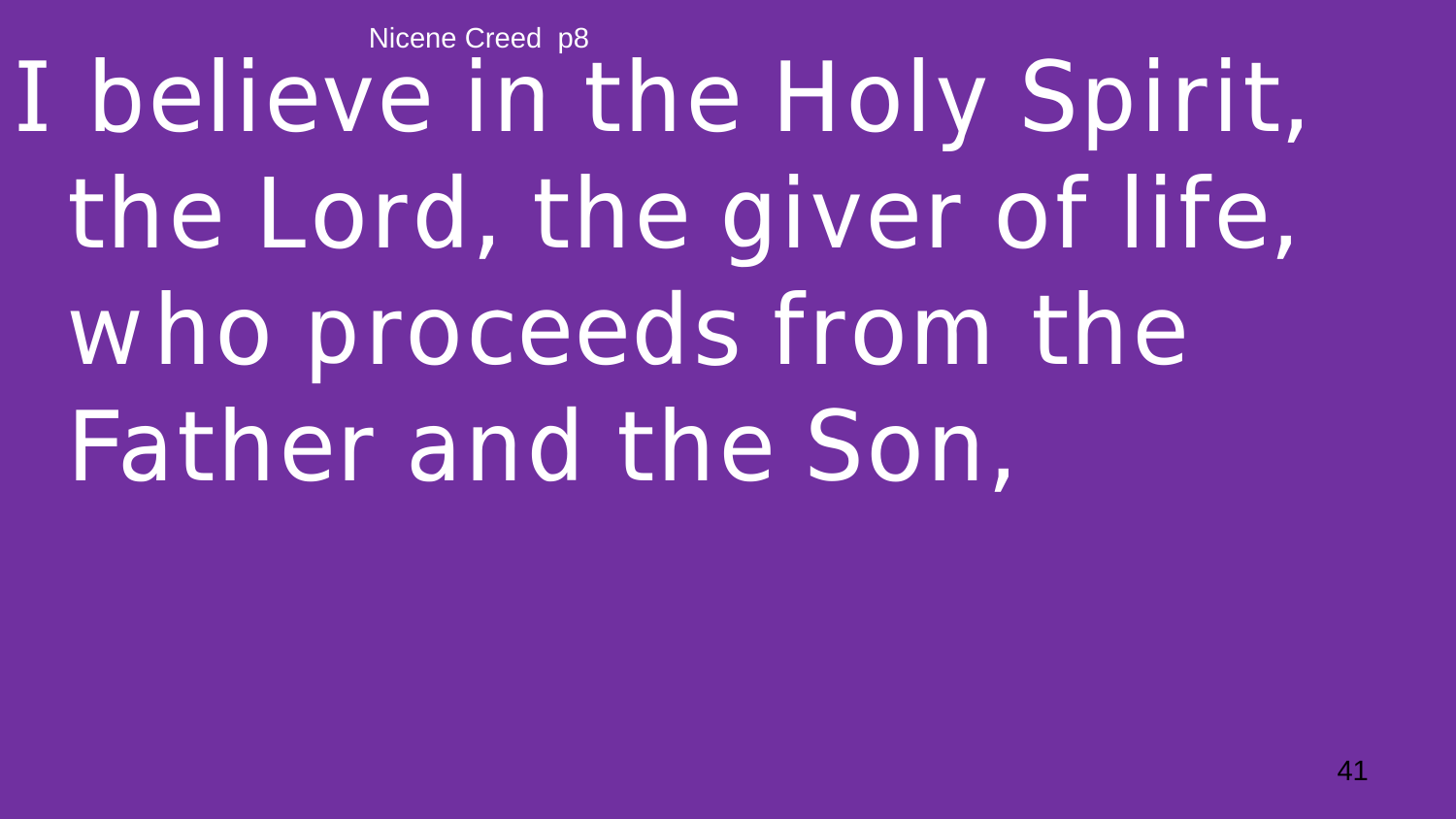

I believe in the Holy Spirit, the Lord, the giver of life, who proceeds from the Father and the Son,
# Nicene Creed  p8
41